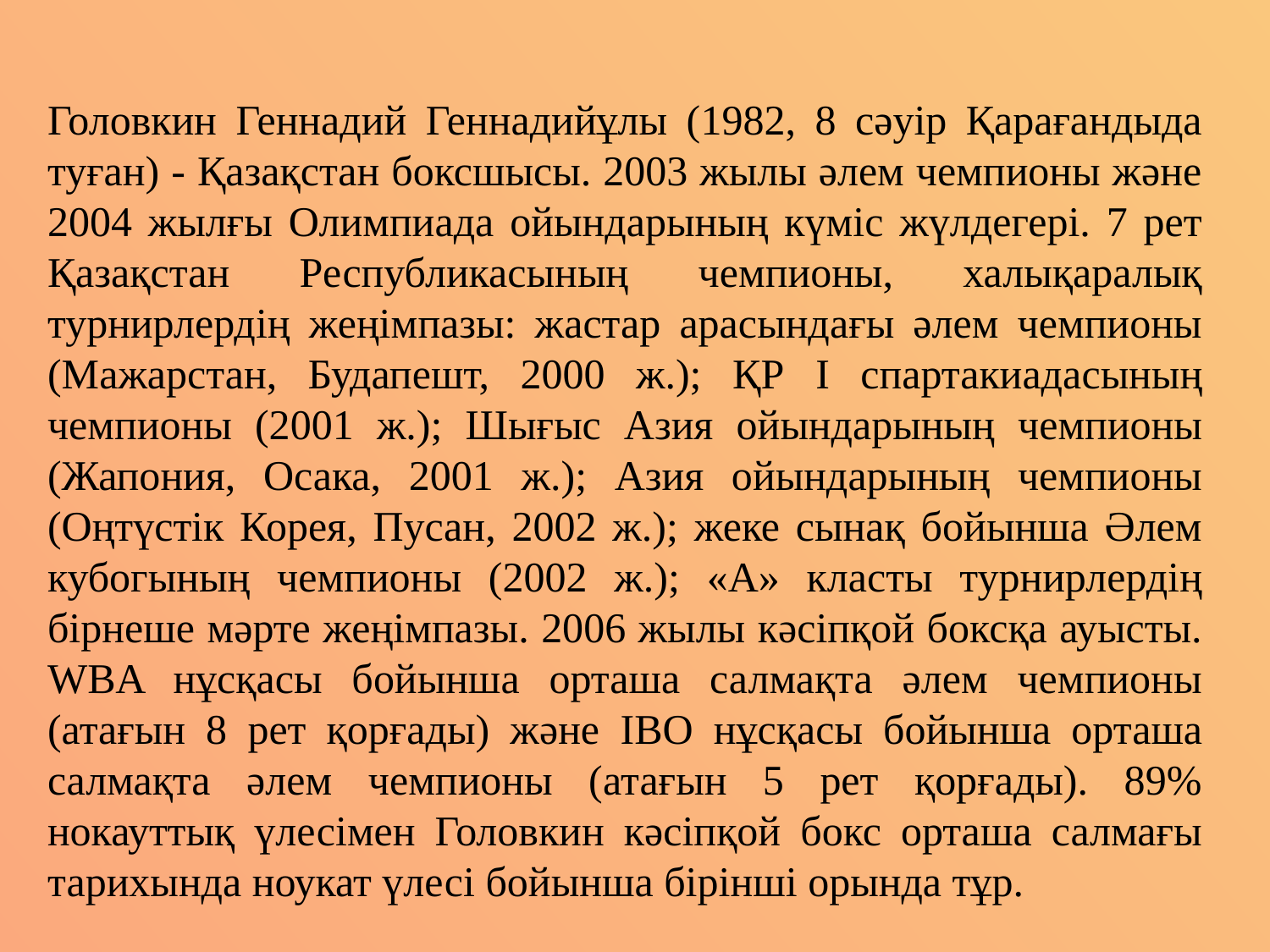

Головкин Геннадий Геннадийұлы (1982, 8 сәуір Қарағандыда туған) - Қазақстан боксшысы. 2003 жылы әлем чемпионы және 2004 жылғы Олимпиада ойындарының күміс жүлдегері. 7 рет Қазақстан Республикасының чемпионы, халықаралық турнирлердің жеңімпазы: жастар арасындағы әлем чемпионы (Мажарстан, Будапешт, 2000 ж.); ҚР I спартакиадасының чемпионы (2001 ж.); Шығыс Азия ойындарының чемпионы (Жапония, Осака, 2001 ж.); Азия ойындарының чемпионы (Оңтүстік Корея, Пусан, 2002 ж.); жеке сынақ бойынша Әлем кубогының чемпионы (2002 ж.); «А» класты турнирлердің бірнеше мәрте жеңімпазы. 2006 жылы кәсіпқой боксқа ауысты. WBA нұсқасы бойынша орташа салмақта әлем чемпионы (атағын 8 рет қорғады) және IBO нұсқасы бойынша орташа салмақта әлем чемпионы (атағын 5 рет қорғады). 89% нокауттық үлесімен Головкин кәсіпқой бокс орташа салмағы тарихында ноукат үлесі бойынша бірінші орында тұр.